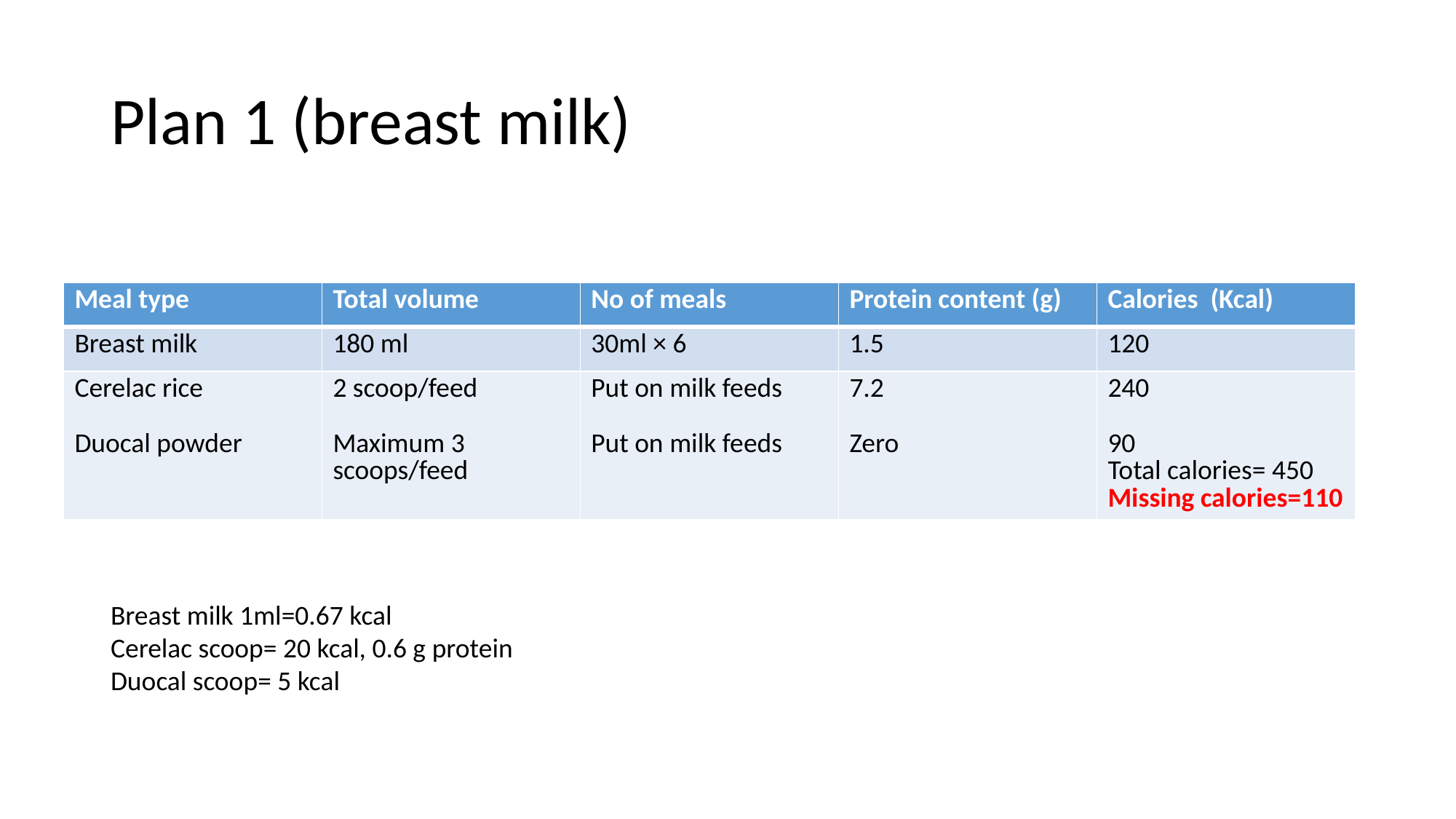

# Plan 1 (breast milk)
| Meal type | Total volume | No of meals | Protein content (g) | Calories (Kcal) |
| --- | --- | --- | --- | --- |
| Breast milk | 180 ml | 30ml × 6 | 1.5 | 120 |
| Cerelac rice Duocal powder | 2 scoop/feed Maximum 3 scoops/feed | Put on milk feeds Put on milk feeds | 7.2 Zero | 240 90 Total calories= 450 Missing calories=110 |
Breast milk 1ml=0.67 kcal
Cerelac scoop= 20 kcal, 0.6 g protein
Duocal scoop= 5 kcal